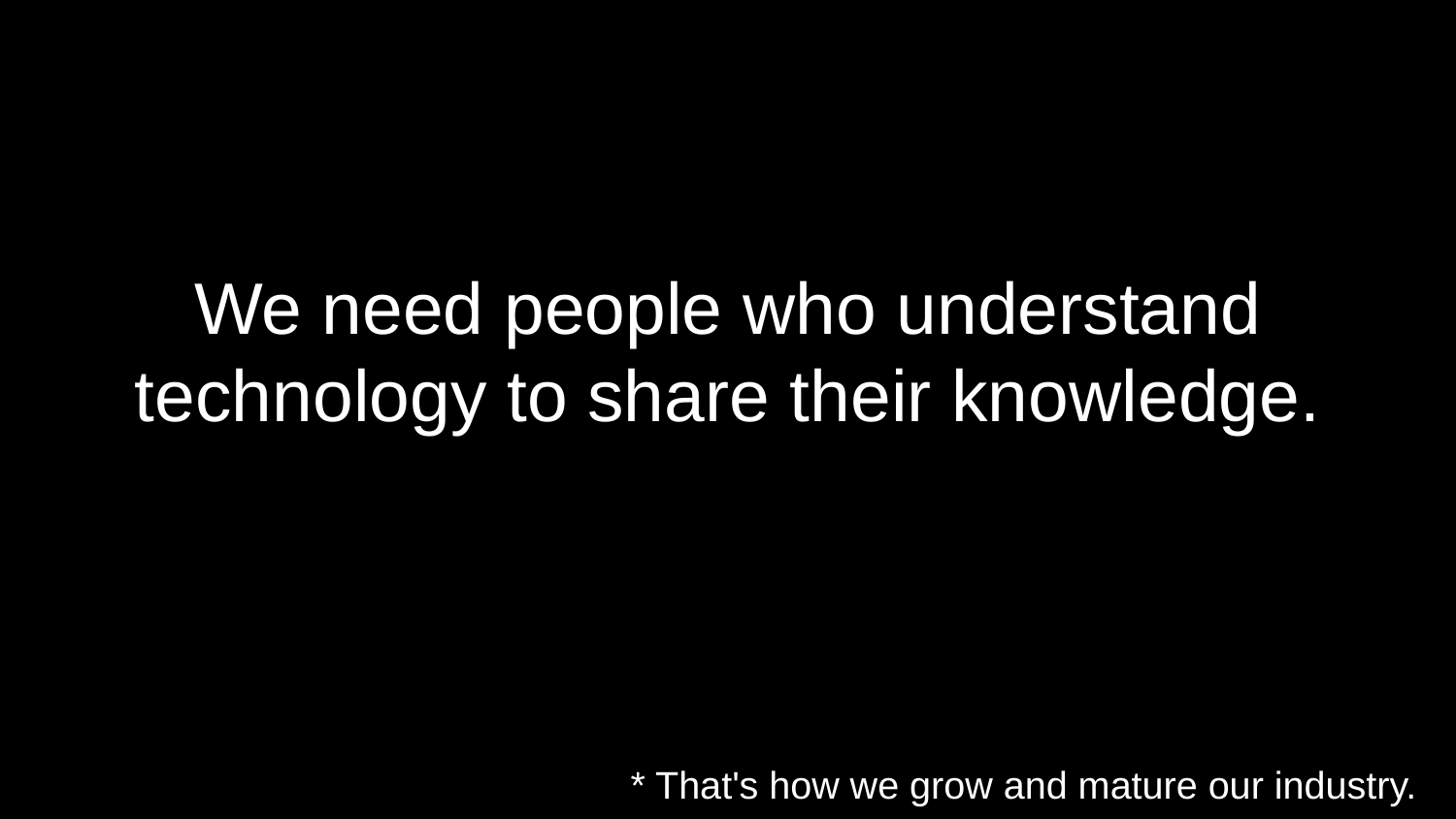

We need people who understand technology to share their knowledge.
* That's how we grow and mature our industry.